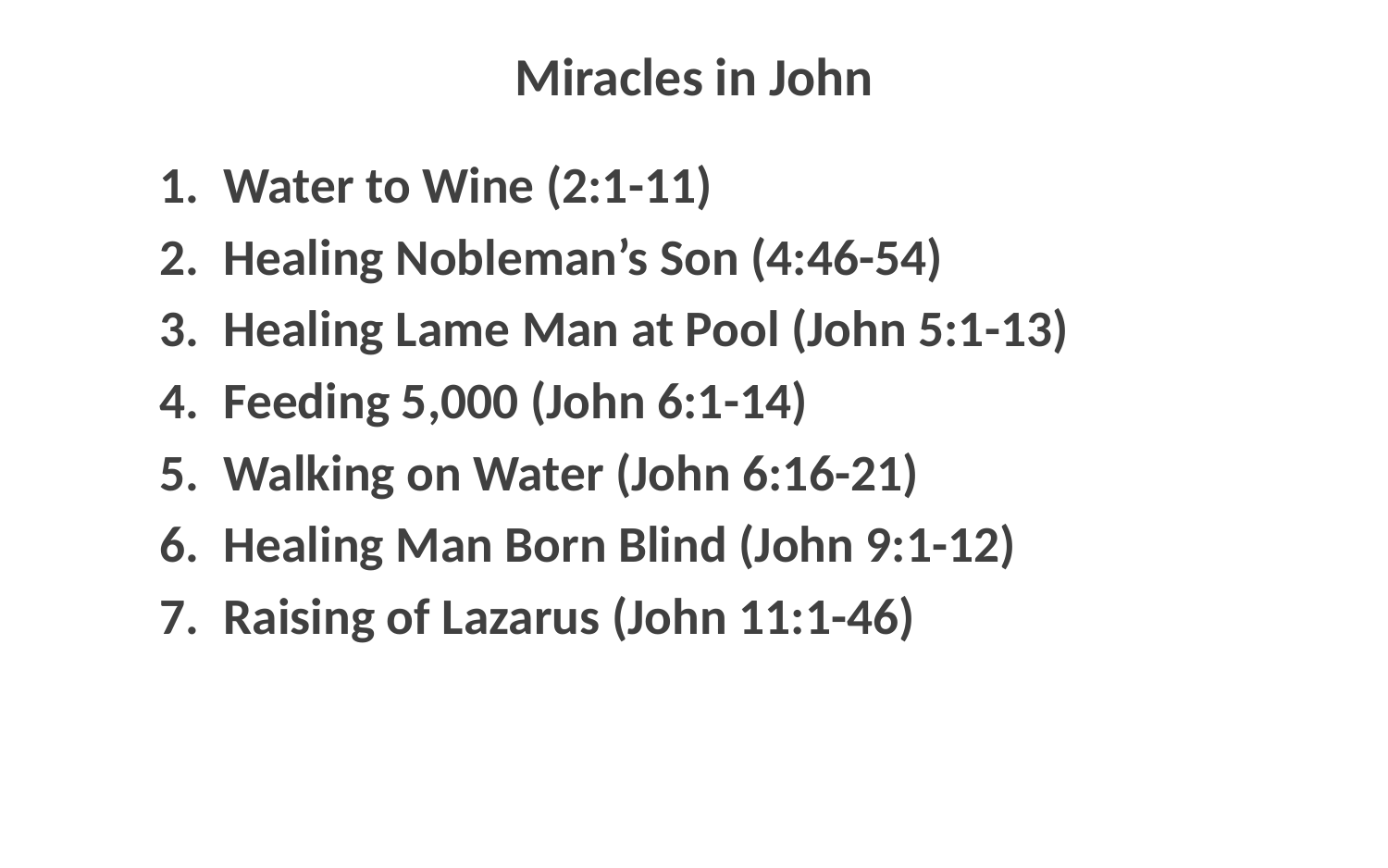

# Miracles in John
Water to Wine (2:1-11)
Healing Nobleman’s Son (4:46-54)
Healing Lame Man at Pool (John 5:1-13)
Feeding 5,000 (John 6:1-14)
Walking on Water (John 6:16-21)
Healing Man Born Blind (John 9:1-12)
Raising of Lazarus (John 11:1-46)